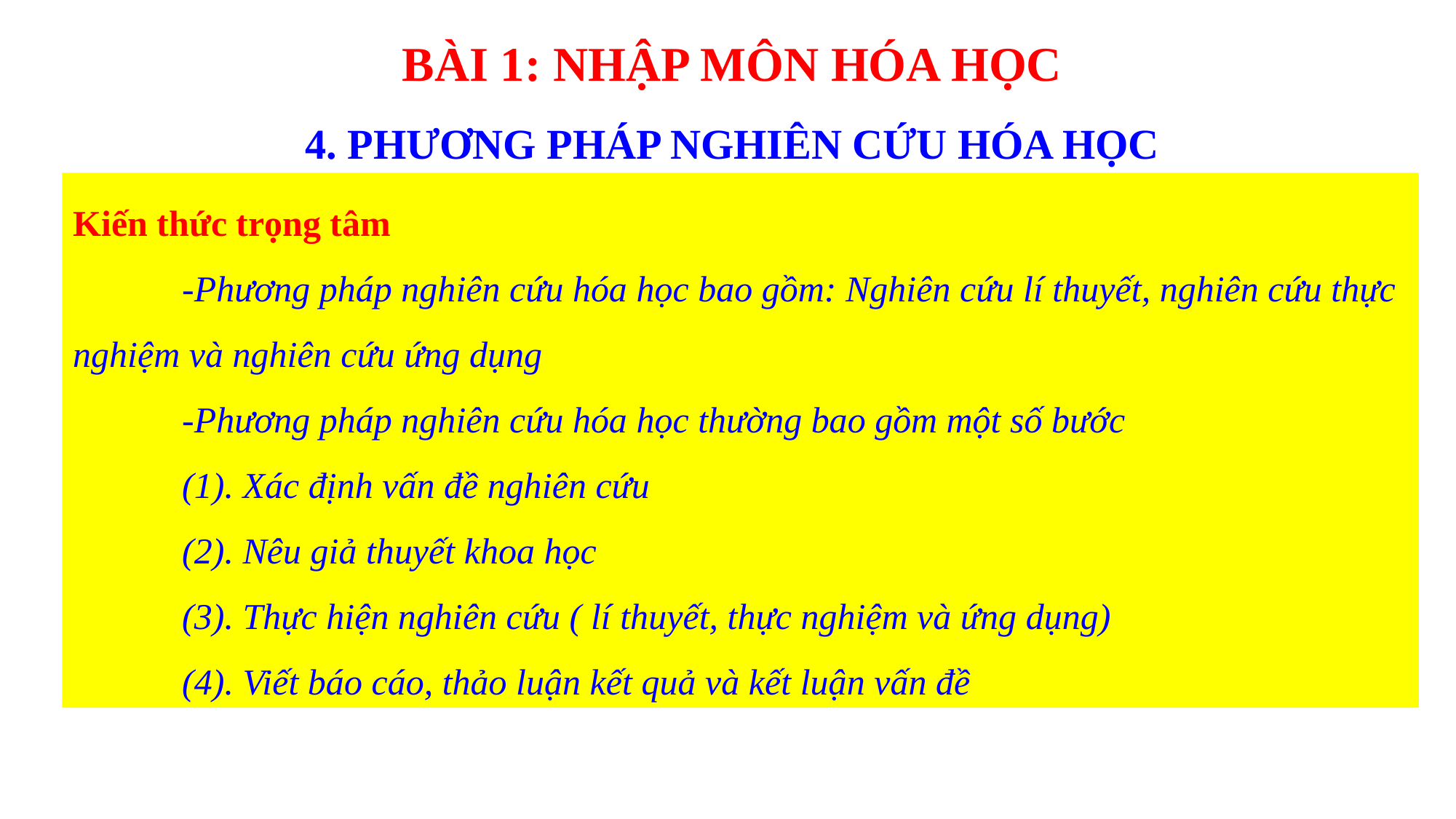

BÀI 1: NHẬP MÔN HÓA HỌC
4. PHƯƠNG PHÁP NGHIÊN CỨU HÓA HỌC

#
Kiến thức trọng tâm
	-Phương pháp nghiên cứu hóa học bao gồm: Nghiên cứu lí thuyết, nghiên cứu thực nghiệm và nghiên cứu ứng dụng
	-Phương pháp nghiên cứu hóa học thường bao gồm một số bước
	(1). Xác định vấn đề nghiên cứu
	(2). Nêu giả thuyết khoa học
	(3). Thực hiện nghiên cứu ( lí thuyết, thực nghiệm và ứng dụng)
	(4). Viết báo cáo, thảo luận kết quả và kết luận vấn đề